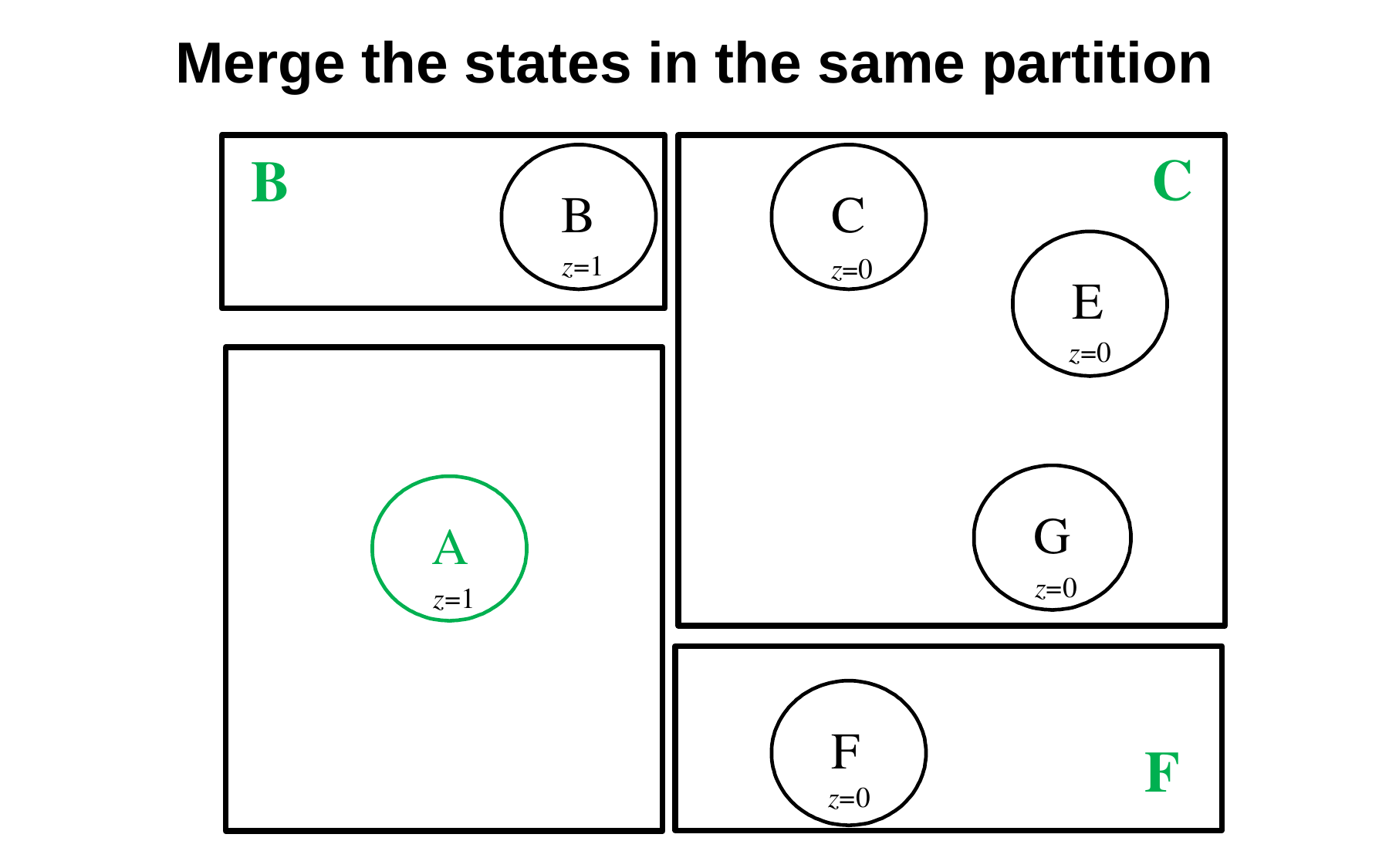

Merge the states in the same partition

C
B

     B

     C

     E
z=1
z=0
z=0

     G

     A
z=0
z=1

     F
F
z=0